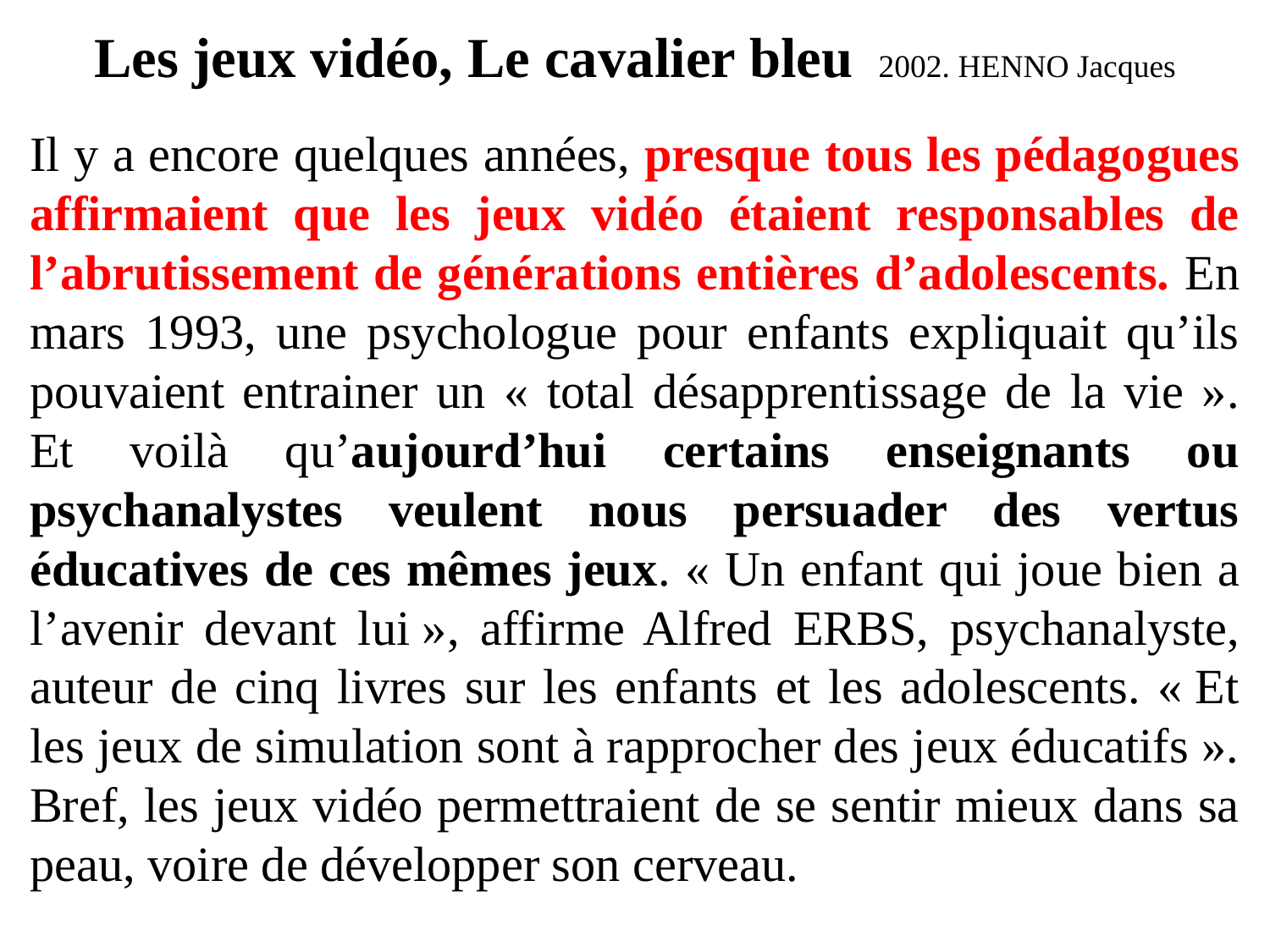

# Les jeux vidéo, Le cavalier bleu  2002. HENNO Jacques
Il y a encore quelques années, presque tous les pédagogues affirmaient que les jeux vidéo étaient responsables de l’abrutissement de générations entières d’adolescents. En mars 1993, une psychologue pour enfants expliquait qu’ils pouvaient entrainer un « total désapprentissage de la vie ». Et voilà qu’aujourd’hui certains enseignants ou psychanalystes veulent nous persuader des vertus éducatives de ces mêmes jeux. « Un enfant qui joue bien a l’avenir devant lui », affirme Alfred ERBS, psychanalyste, auteur de cinq livres sur les enfants et les adolescents. « Et les jeux de simulation sont à rapprocher des jeux éducatifs ». Bref, les jeux vidéo permettraient de se sentir mieux dans sa peau, voire de développer son cerveau.